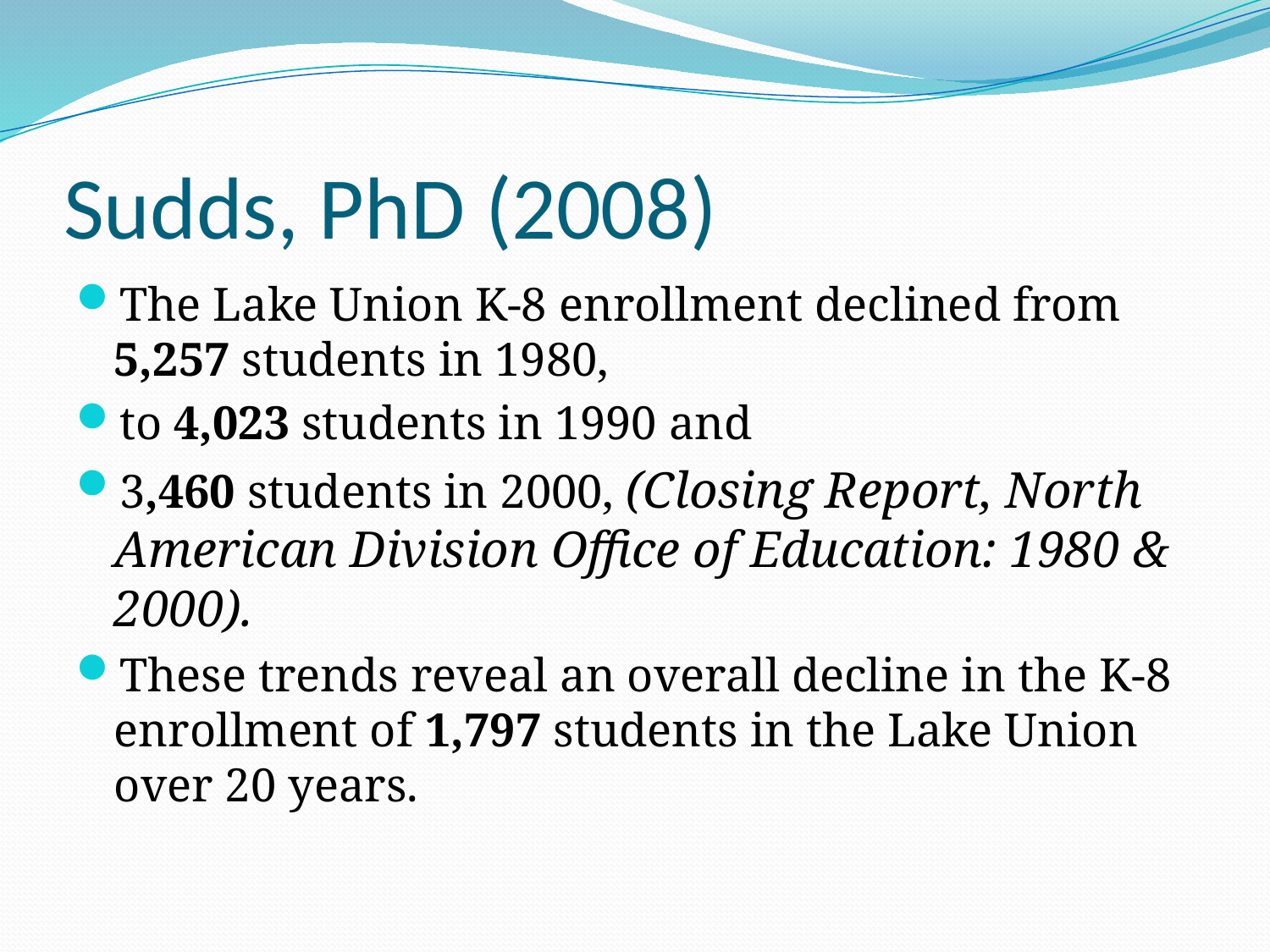

# Sudds, PhD (2008)
The Lake Union K-8 enrollment declined from 5,257 students in 1980,
to 4,023 students in 1990 and
3,460 students in 2000, (Closing Report, North American Division Office of Education: 1980 & 2000).
These trends reveal an overall decline in the K-8 enrollment of 1,797 students in the Lake Union over 20 years.